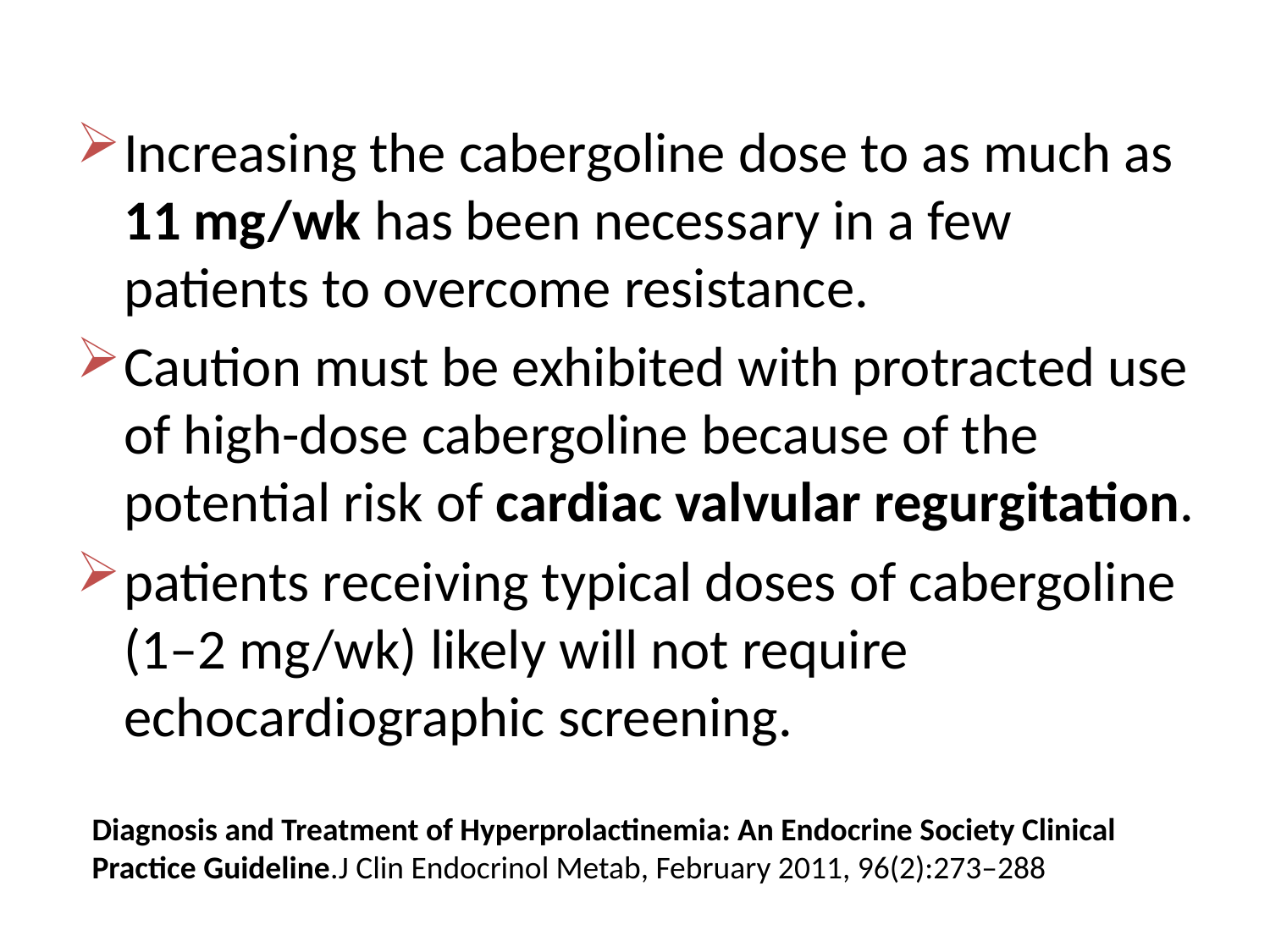

Increasing the cabergoline dose to as much as 11 mg/wk has been necessary in a few patients to overcome resistance.
Caution must be exhibited with protracted use of high-dose cabergoline because of the potential risk of cardiac valvular regurgitation.
patients receiving typical doses of cabergoline (1–2 mg/wk) likely will not require echocardiographic screening.
Diagnosis and Treatment of Hyperprolactinemia: An Endocrine Society Clinical Practice Guideline.J Clin Endocrinol Metab, February 2011, 96(2):273–288